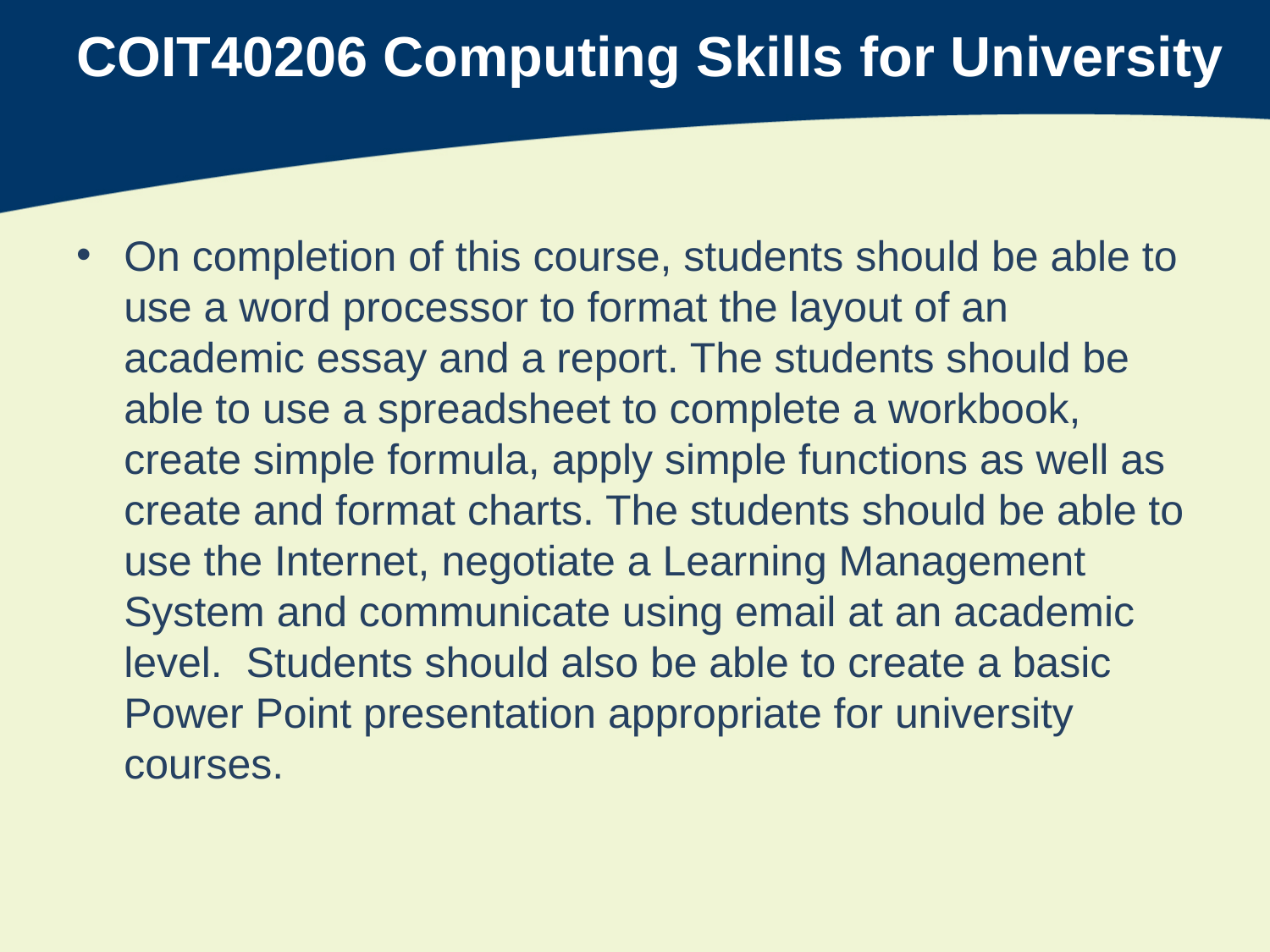

# COIT40206 Computing Skills for University
On completion of this course, students should be able to use a word processor to format the layout of an academic essay and a report. The students should be able to use a spreadsheet to complete a workbook, create simple formula, apply simple functions as well as create and format charts. The students should be able to use the Internet, negotiate a Learning Management System and communicate using email at an academic level.  Students should also be able to create a basic Power Point presentation appropriate for university courses.